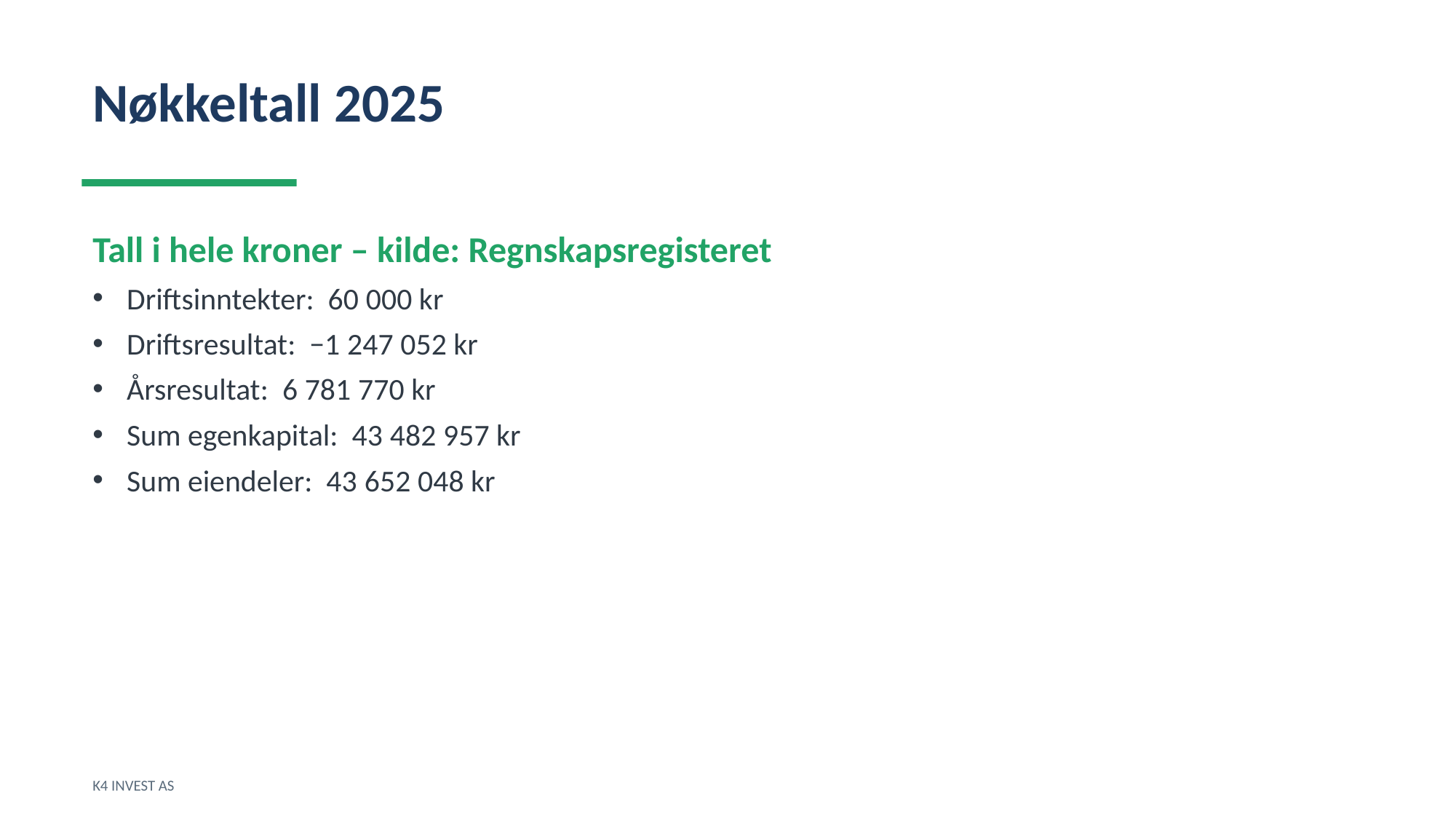

Nøkkeltall 2025

Tall i hele kroner – kilde: Regnskapsregisteret
Driftsinntekter:  60 000 kr
Driftsresultat:  −1 247 052 kr
Årsresultat:  6 781 770 kr
Sum egenkapital:  43 482 957 kr
Sum eiendeler:  43 652 048 kr
K4 INVEST AS